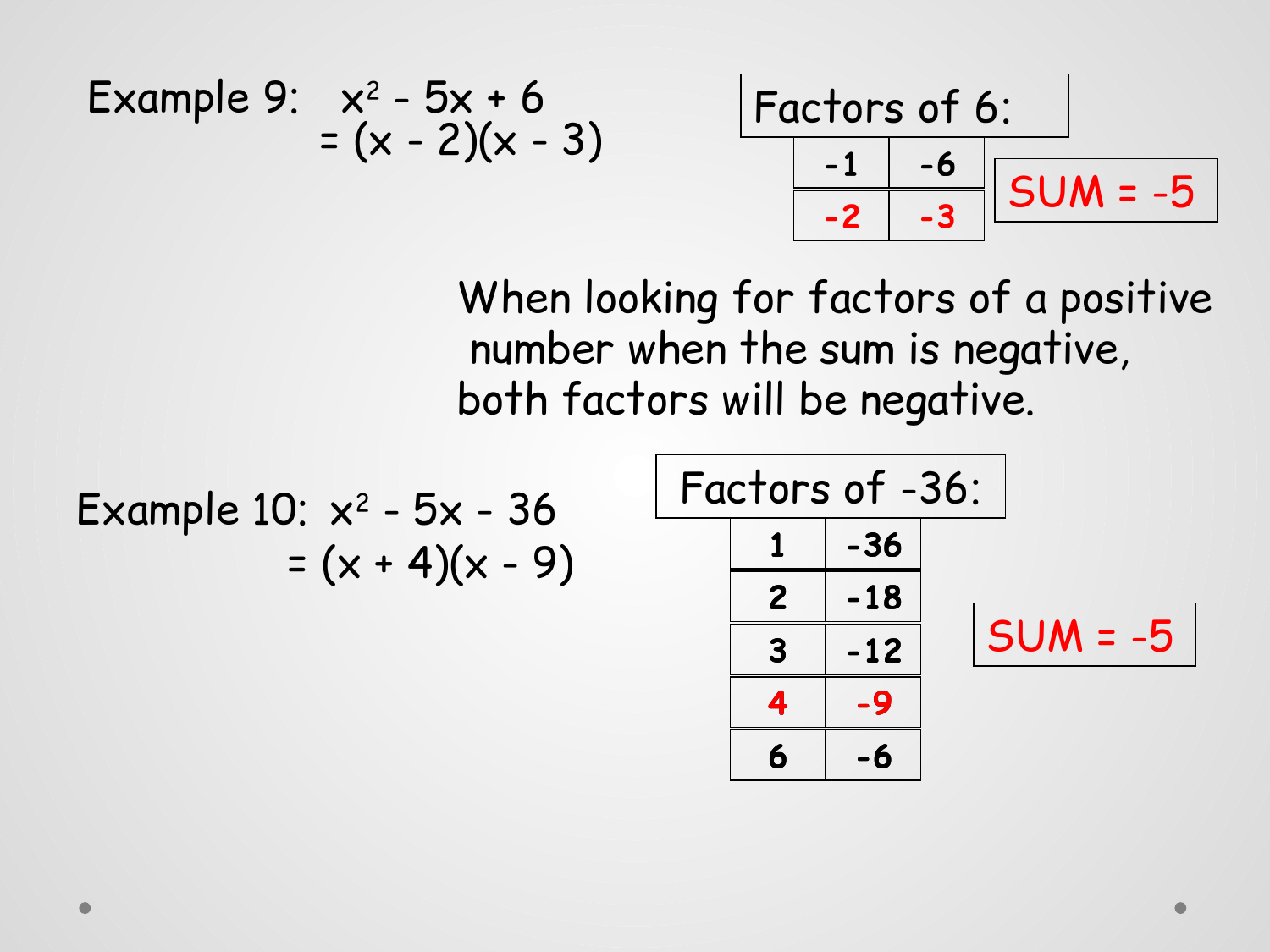

Example 9:	x2 - 5x + 6
Factors of 6:
= (x - 2)(x - 3)
-1
-6
-2
-3
SUM = -5
When looking for factors of a positive  number when the sum is negative, both factors will be negative.
Factors of -36:
Example 10:	x2 - 5x - 36
1
-36
2
-18
3
-12
4
-9
6
-6
1
-36
2
-18
3
-12
4
-9
6
-6
= (x + 4)(x - 9)
SUM = -5